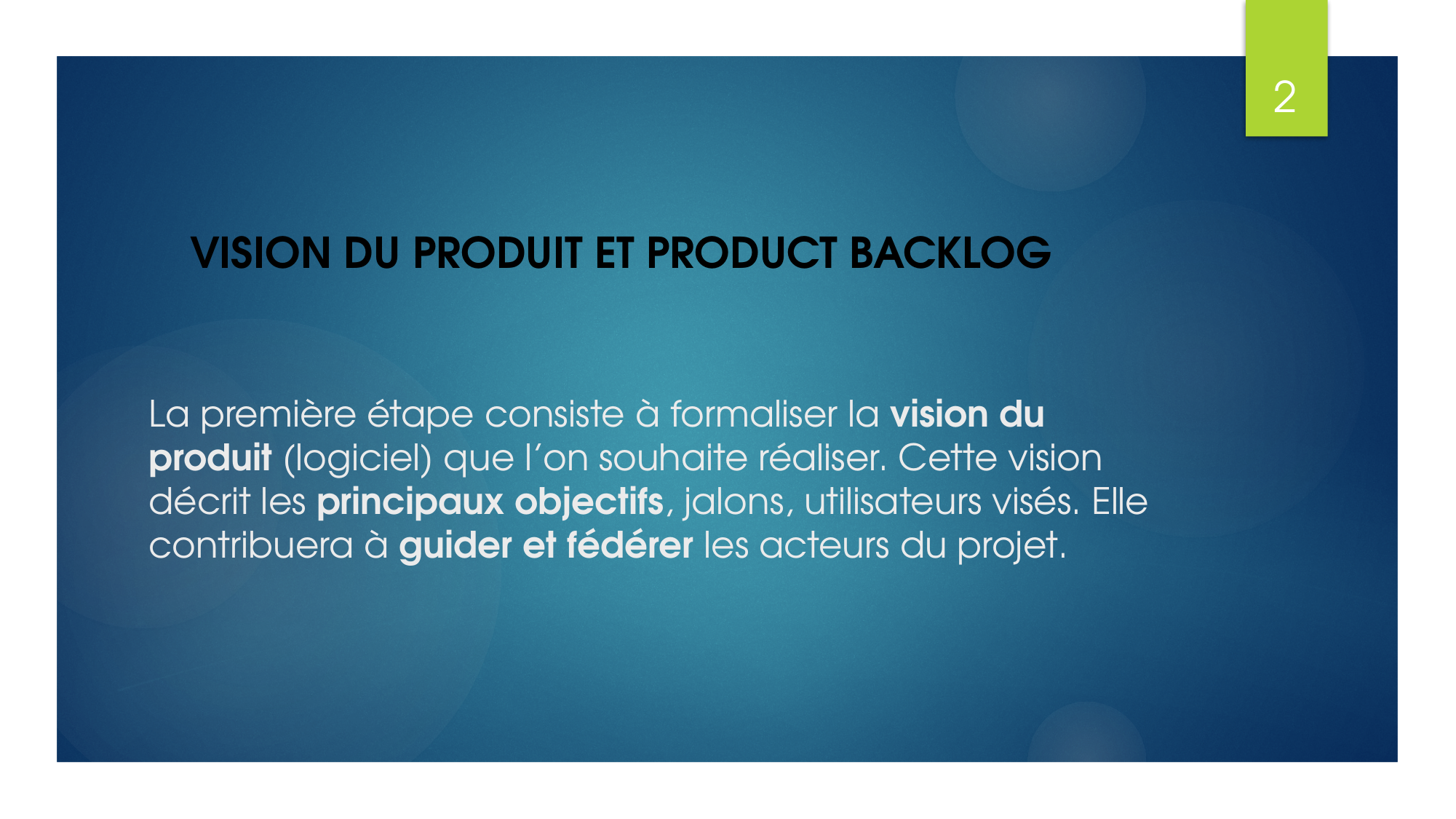

2
Vision du produit et product backlog
# La première étape consiste à formaliser la vision du produit (logiciel) que l’on souhaite réaliser. Cette vision décrit les principaux objectifs, jalons, utilisateurs visés. Elle contribuera à guider et fédérer les acteurs du projet.